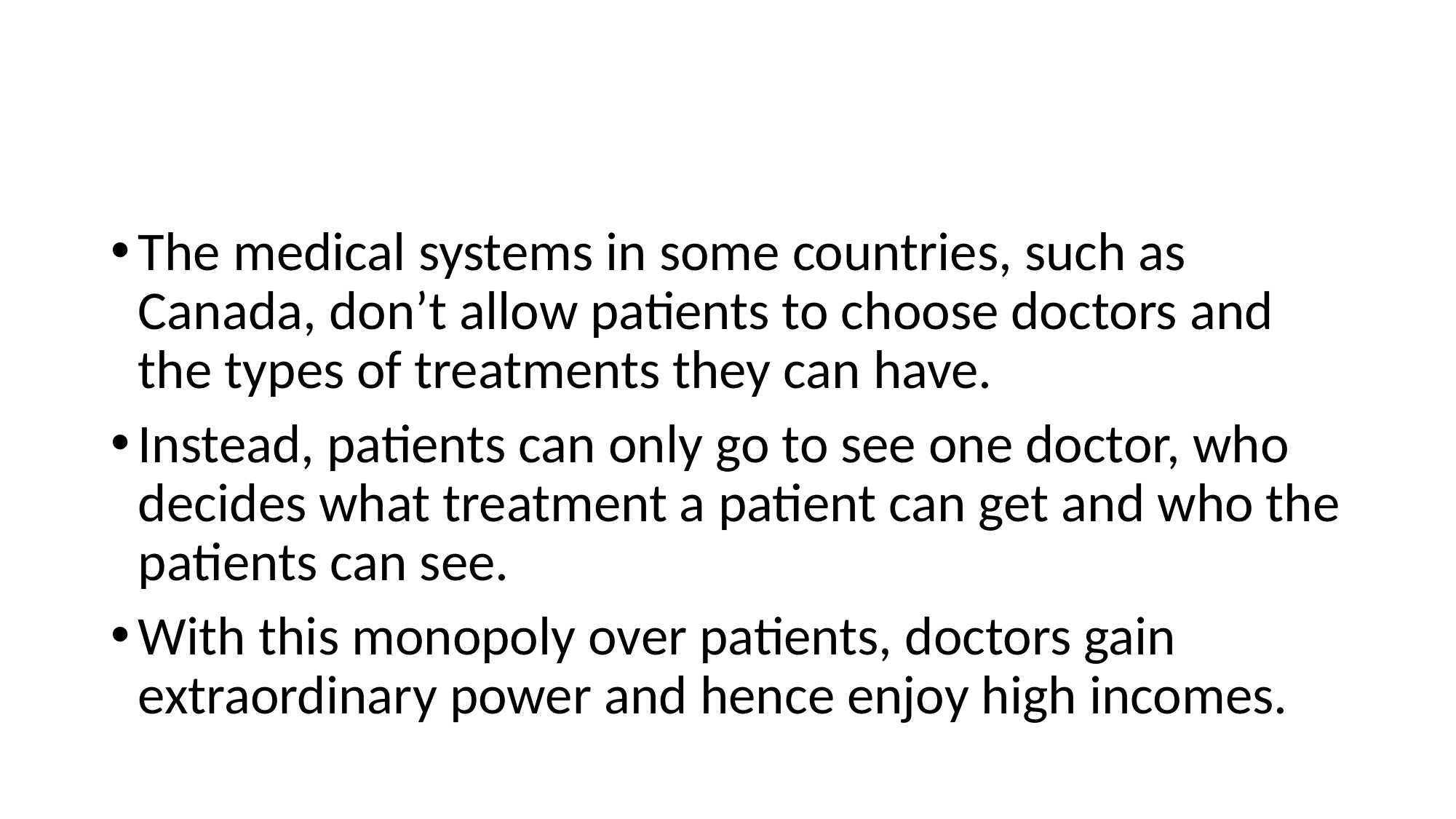

#
The medical systems in some countries, such as Canada, don’t allow patients to choose doctors and the types of treatments they can have.
Instead, patients can only go to see one doctor, who decides what treatment a patient can get and who the patients can see.
With this monopoly over patients, doctors gain extraordinary power and hence enjoy high incomes.